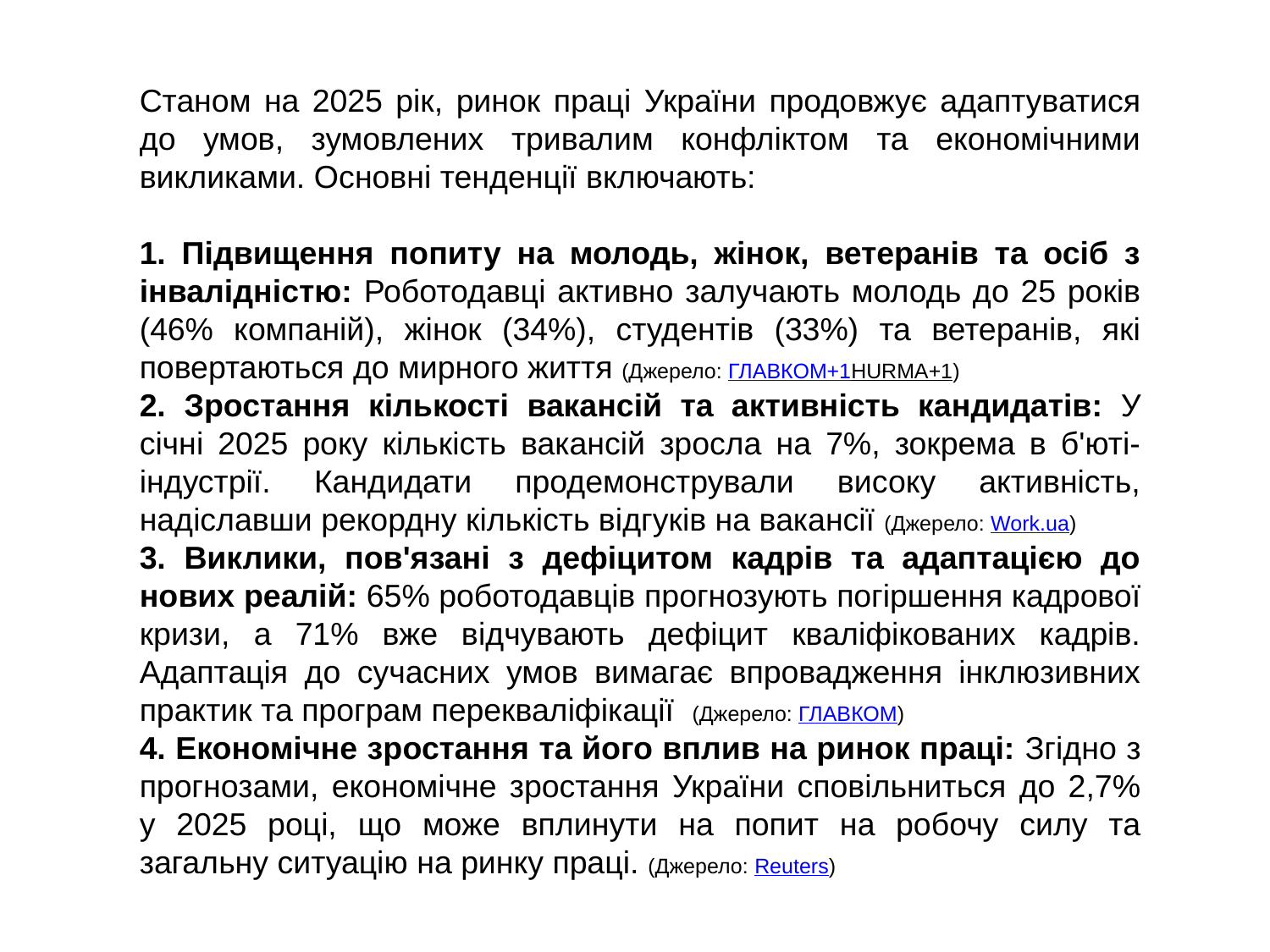

Станом на 2025 рік, ринок праці України продовжує адаптуватися до умов, зумовлених тривалим конфліктом та економічними викликами. Основні тенденції включають:​

1. Підвищення попиту на молодь, жінок, ветеранів та осіб з інвалідністю: Роботодавці активно залучають молодь до 25 років (46% компаній), жінок (34%), студентів (33%) та ветеранів, які повертаються до мирного життя ​(Джерело: ГЛАВКОМ+1HURMA+1)
2. Зростання кількості вакансій та активність кандидатів: У січні 2025 року кількість вакансій зросла на 7%, зокрема в б'юті-індустрії. Кандидати продемонстрували високу активність, надіславши рекордну кількість відгуків на вакансії (Джерело: ​Work.ua)
3. Виклики, пов'язані з дефіцитом кадрів та адаптацією до нових реалій: 65% роботодавців прогнозують погіршення кадрової кризи, а 71% вже відчувають дефіцит кваліфікованих кадрів. Адаптація до сучасних умов вимагає впровадження інклюзивних практик та програм перекваліфікації ​ (Джерело: ГЛАВКОМ)
4. Економічне зростання та його вплив на ринок праці: Згідно з прогнозами, економічне зростання України сповільниться до 2,7% у 2025 році, що може вплинути на попит на робочу силу та загальну ситуацію на ринку праці. (Джерело: ​Reuters)